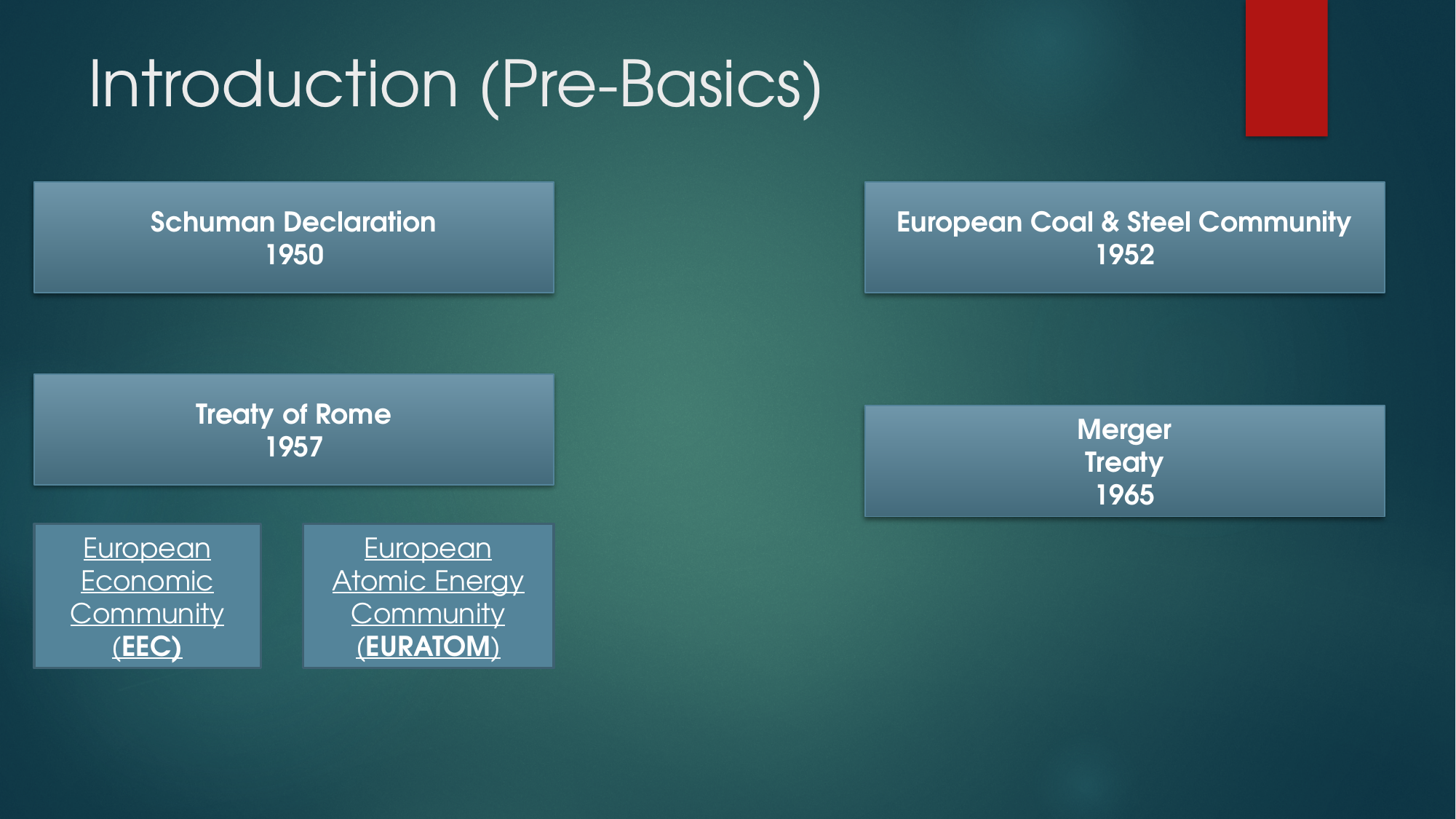

# Introduction (Pre-Basics)
Schuman Declaration
1950
European Coal & Steel Community
1952

Treaty of Rome
1957
Merger
Treaty
1965
European Economic Community (EEC)
European Atomic Energy Community (EURATOM)